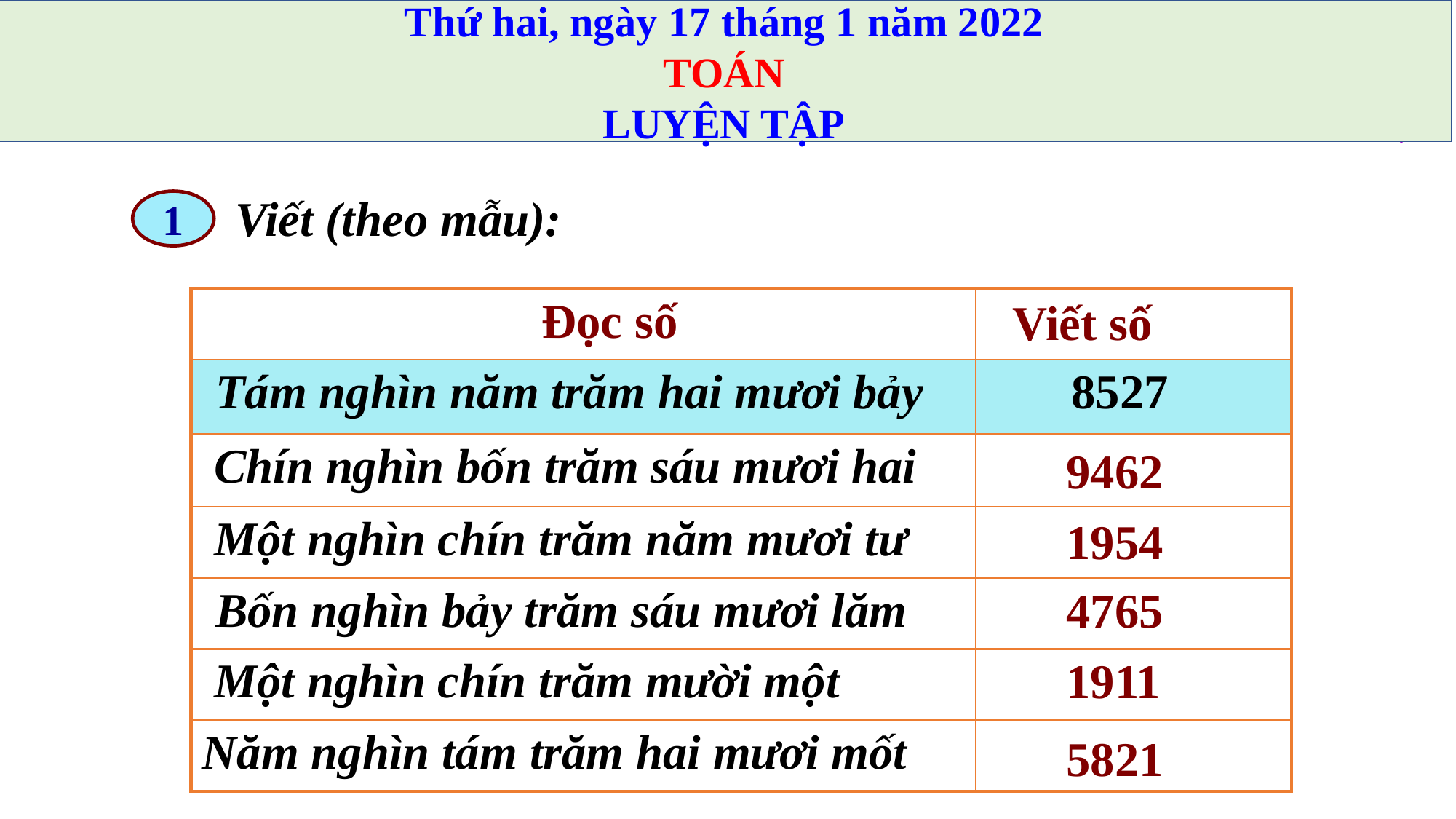

Thứ hai, ngày 17 tháng 1 năm 2022
TOÁN
LUYỆN TẬP

Viết (theo mẫu):
1
Đọc số
Viết số
|  |  |
| --- | --- |
| Tám nghìn năm trăm hai mươi bảy | 8527 |
| Chín nghìn bốn trăm sáu mươi hai |  |
| Một nghìn chín trăm năm mươi tư |  |
| Bốn nghìn bảy trăm sáu mươi lăm |  |
| Một nghìn chín trăm mười một |  |
| Năm nghìn tám trăm hai mươi mốt |  |
9462
1954
4765
1911
5821